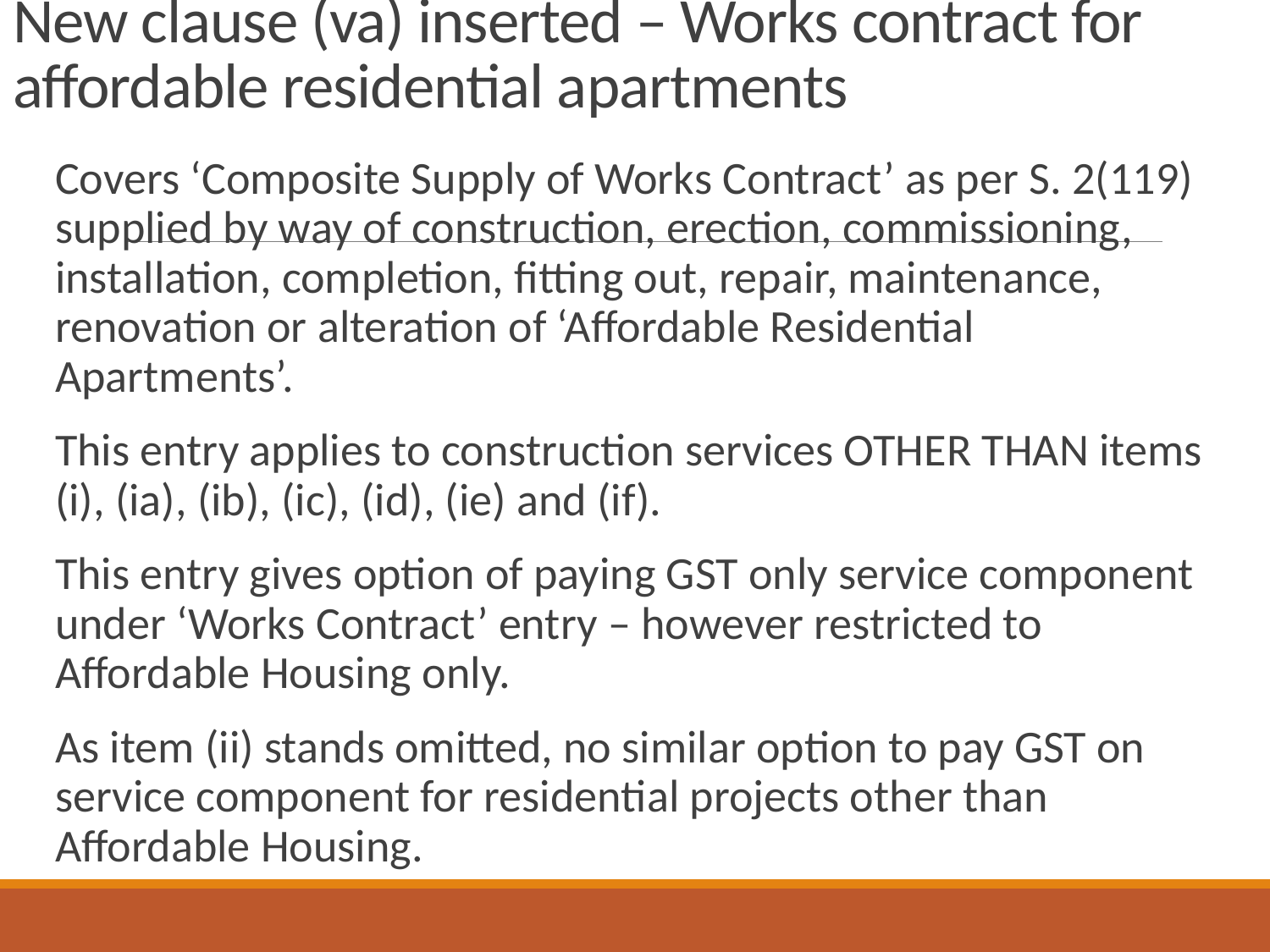

# New clause (va) inserted – Works contract for affordable residential apartments
Covers ‘Composite Supply of Works Contract’ as per S. 2(119) supplied by way of construction, erection, commissioning, installation, completion, fitting out, repair, maintenance, renovation or alteration of ‘Affordable Residential Apartments’.
This entry applies to construction services OTHER THAN items (i), (ia), (ib), (ic), (id), (ie) and (if).
This entry gives option of paying GST only service component under ‘Works Contract’ entry – however restricted to Affordable Housing only.
As item (ii) stands omitted, no similar option to pay GST on service component for residential projects other than Affordable Housing.